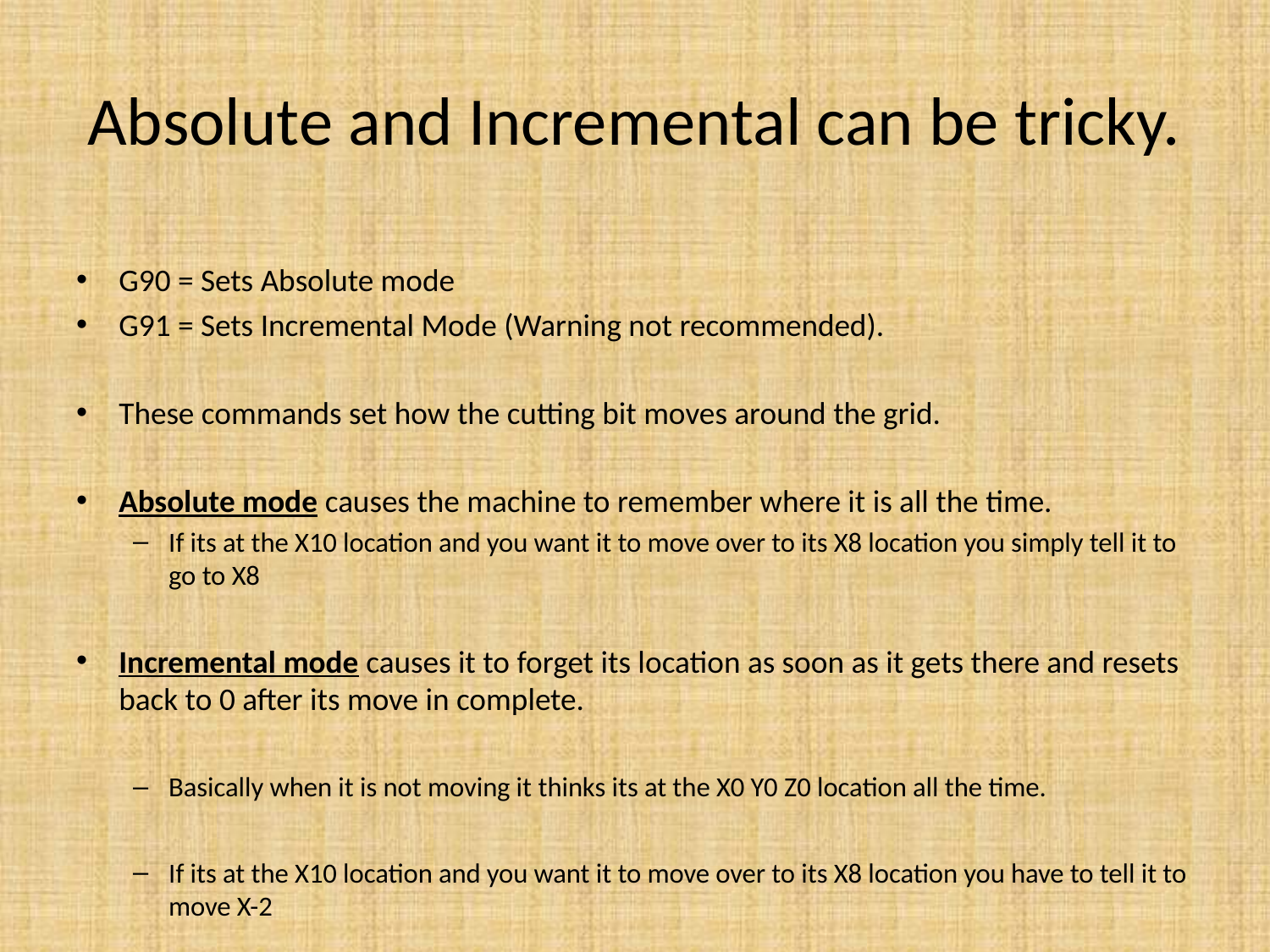

# Absolute and Incremental can be tricky.
G90 = Sets Absolute mode
G91 = Sets Incremental Mode (Warning not recommended).

These commands set how the cutting bit moves around the grid.

Absolute mode causes the machine to remember where it is all the time.
If its at the X10 location and you want it to move over to its X8 location you simply tell it to go to X8

Incremental mode causes it to forget its location as soon as it gets there and resets back to 0 after its move in complete.

Basically when it is not moving it thinks its at the X0 Y0 Z0 location all the time.

If its at the X10 location and you want it to move over to its X8 location you have to tell it to move X-2